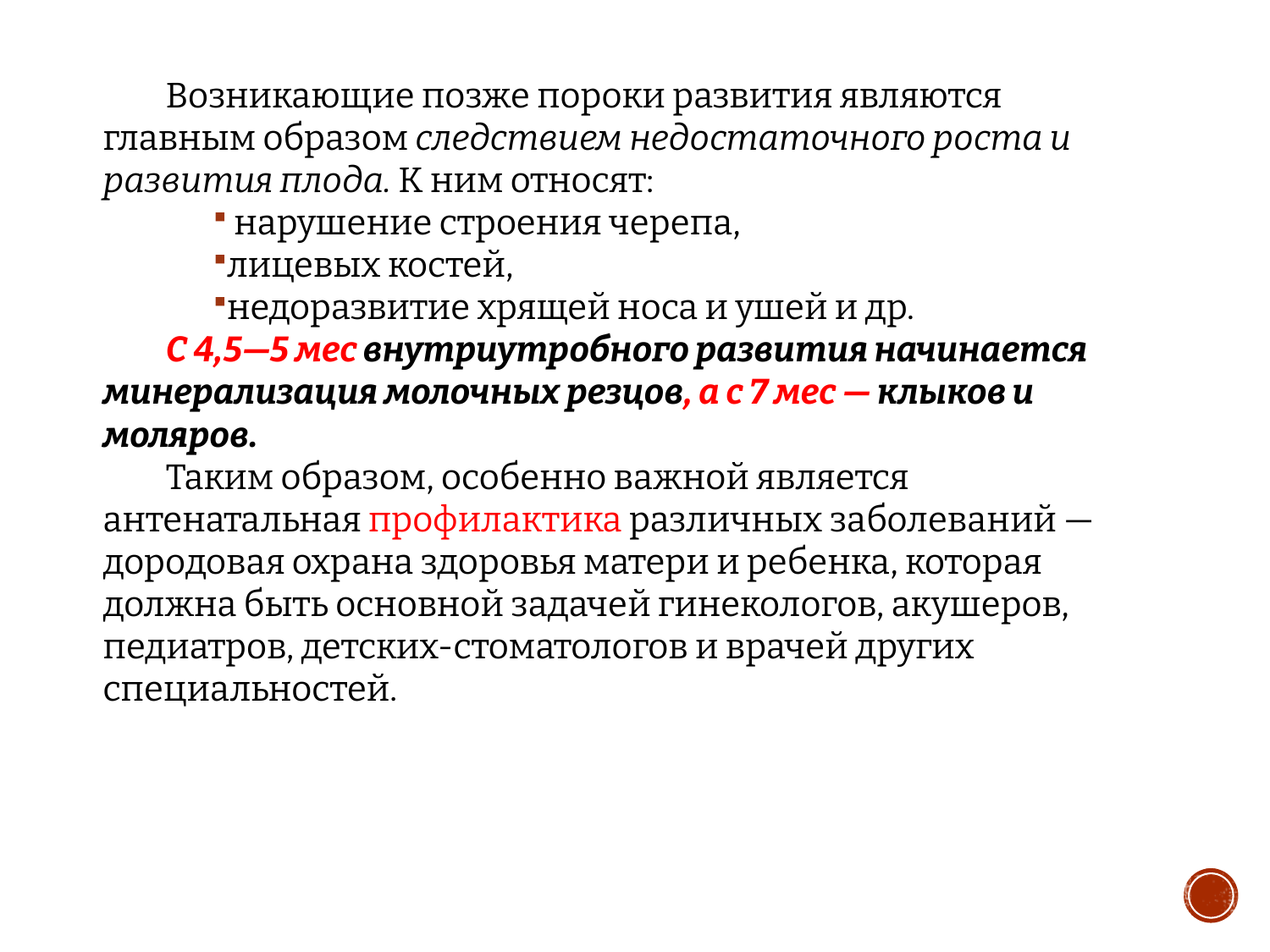

Возникающие позже пороки развития являются главным образом следствием недостаточного роста и развития плода. К ним относят:
 нарушение строения черепа,
лицевых костей,
недоразвитие хрящей носа и ушей и др.
С 4,5—5 мес внутриутробного развития начинается минерализация молочных резцов, а с 7 мес — клыков и моляров.
Таким образом, особенно важной является антенатальная профилактика различных заболеваний — дородовая охрана здоровья матери и ребенка, которая должна быть основной задачей гинекологов, акушеров, педиатров, детских-стоматологов и врачей других специальностей.